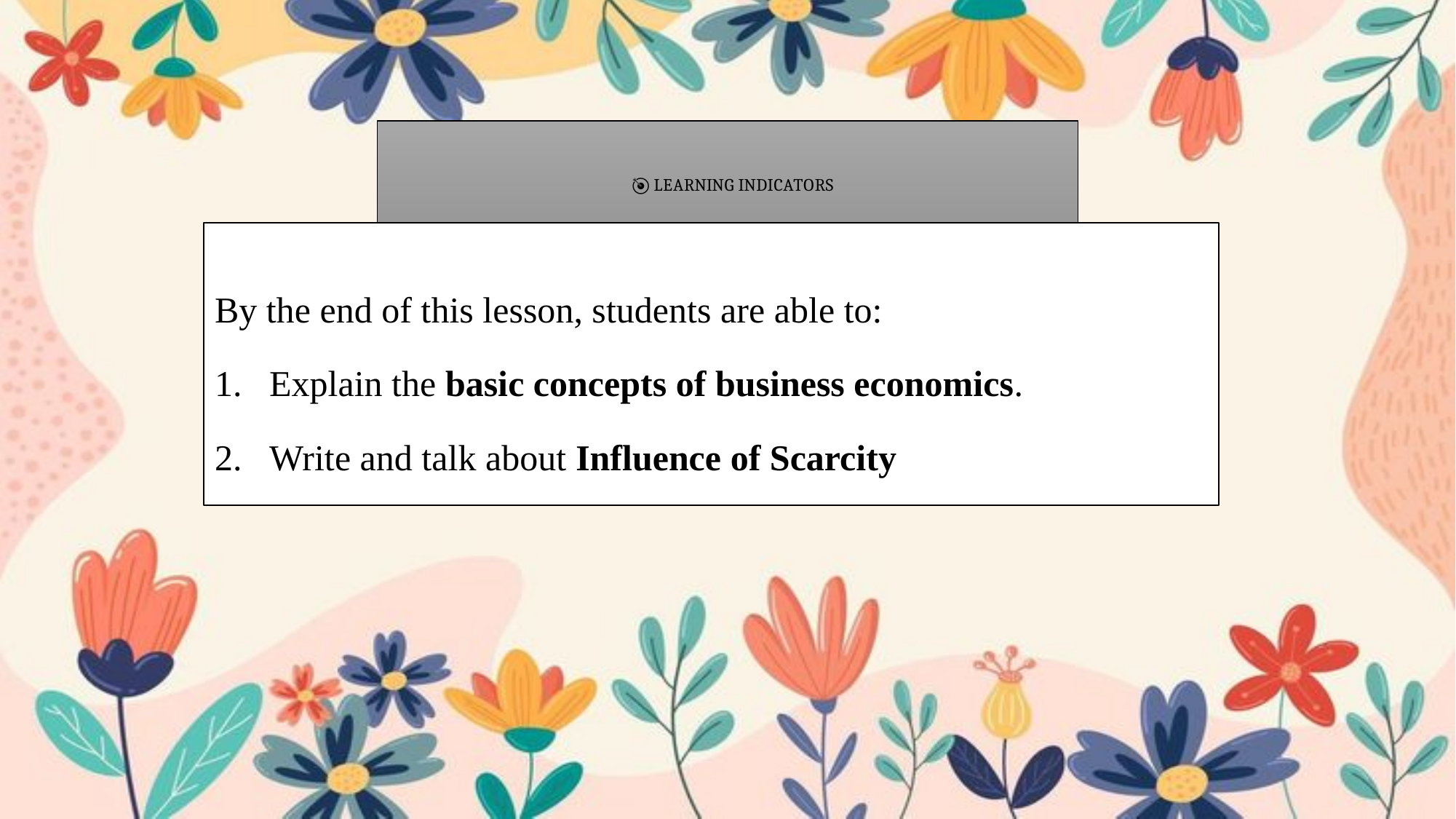

# 🎯 Learning Indicators

By the end of this lesson, students are able to:
Explain the basic concepts of business economics.
Write and talk about Influence of Scarcity